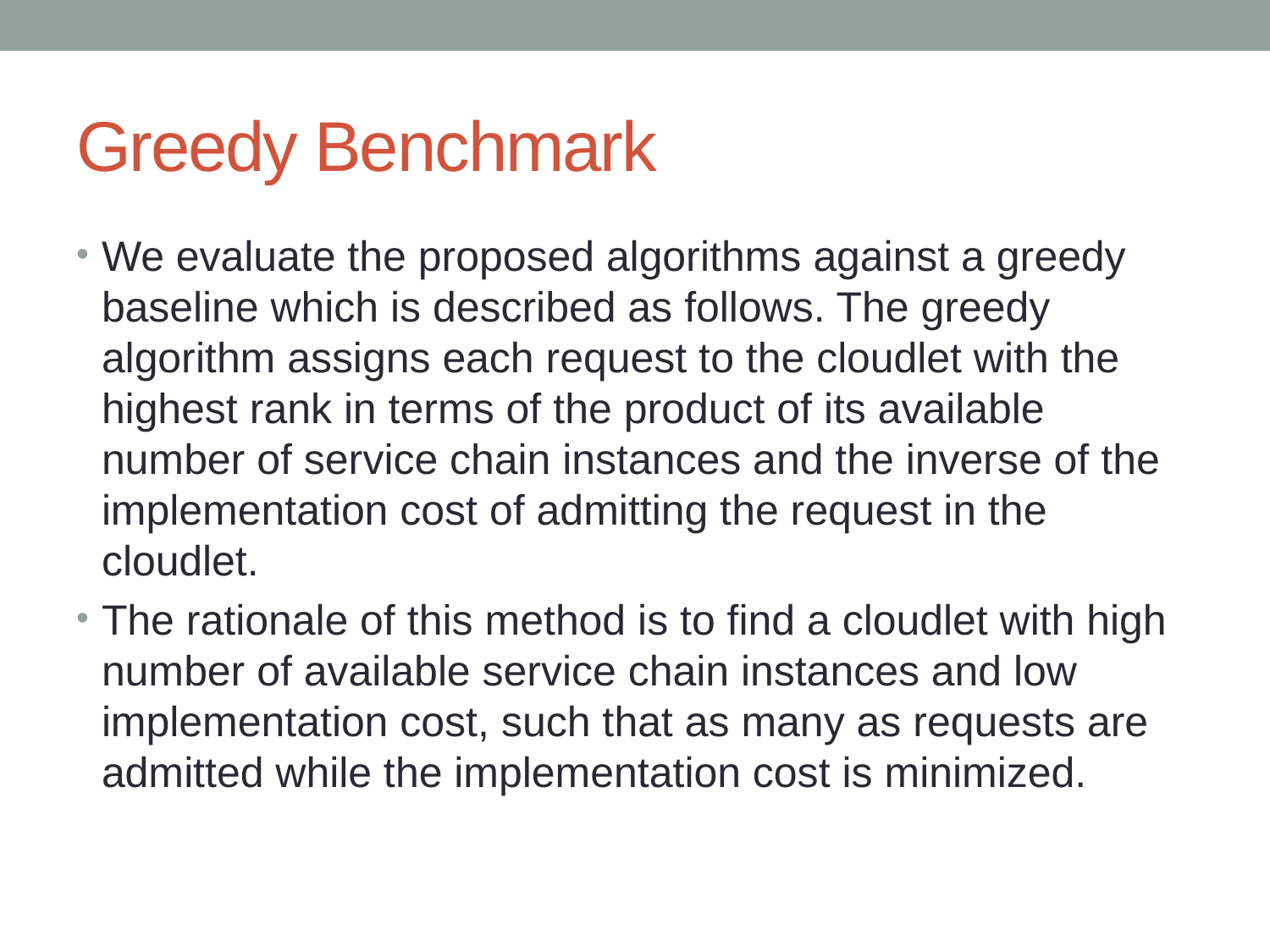

# Greedy Benchmark
We evaluate the proposed algorithms against a greedy baseline which is described as follows. The greedy algorithm assigns each request to the cloudlet with the highest rank in terms of the product of its available number of service chain instances and the inverse of the implementation cost of admitting the request in the cloudlet.
The rationale of this method is to find a cloudlet with high number of available service chain instances and low implementation cost, such that as many as requests are admitted while the implementation cost is minimized.